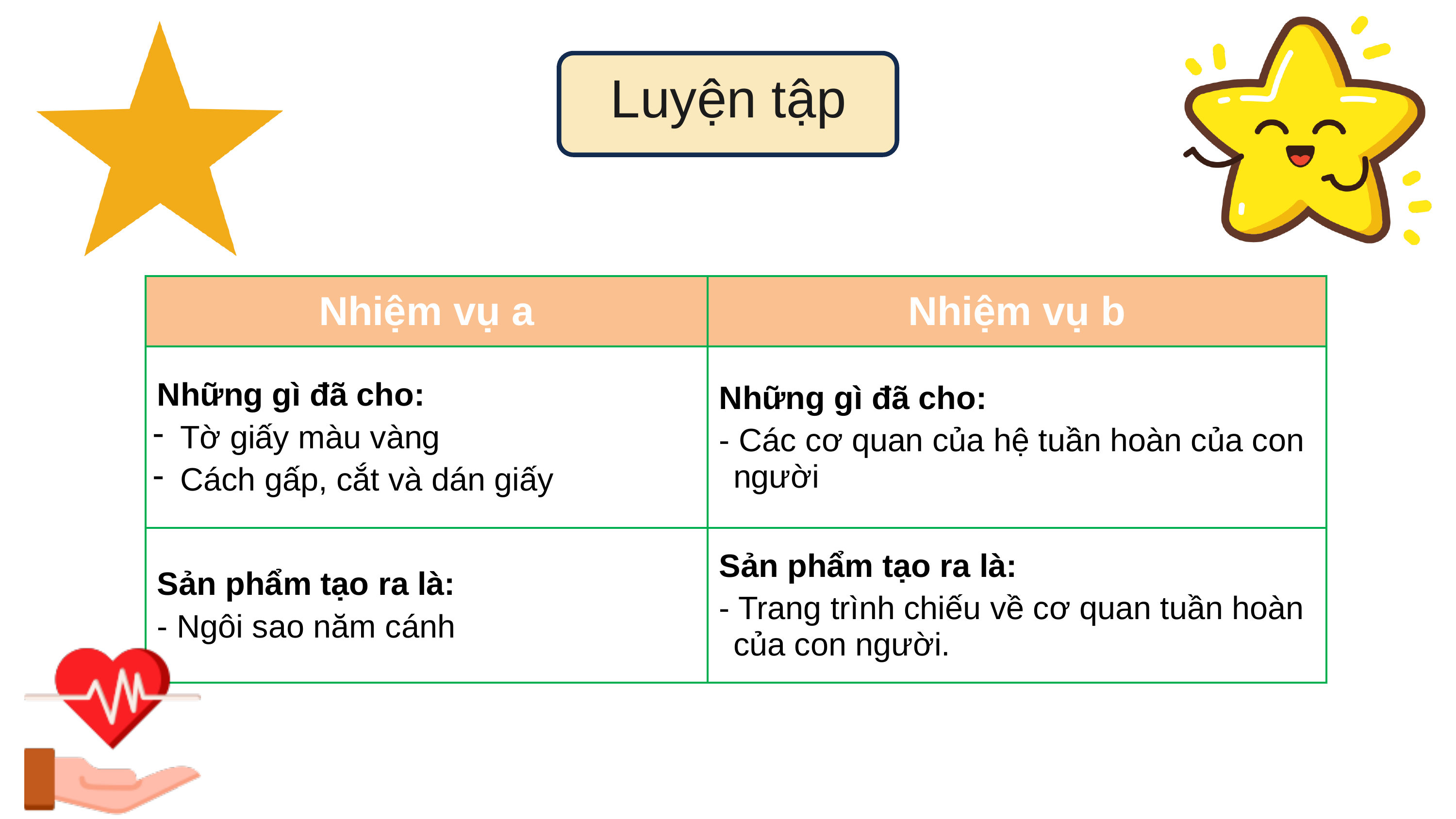

Luyện tập
| Nhiệm vụ a | Nhiệm vụ b |
| --- | --- |
| Những gì đã cho: Tờ giấy màu vàng Cách gấp, cắt và dán giấy | Những gì đã cho: - Các cơ quan của hệ tuần hoàn của con người |
| Sản phẩm tạo ra là: - Ngôi sao năm cánh | Sản phẩm tạo ra là: - Trang trình chiếu về cơ quan tuần hoàn của con người. |